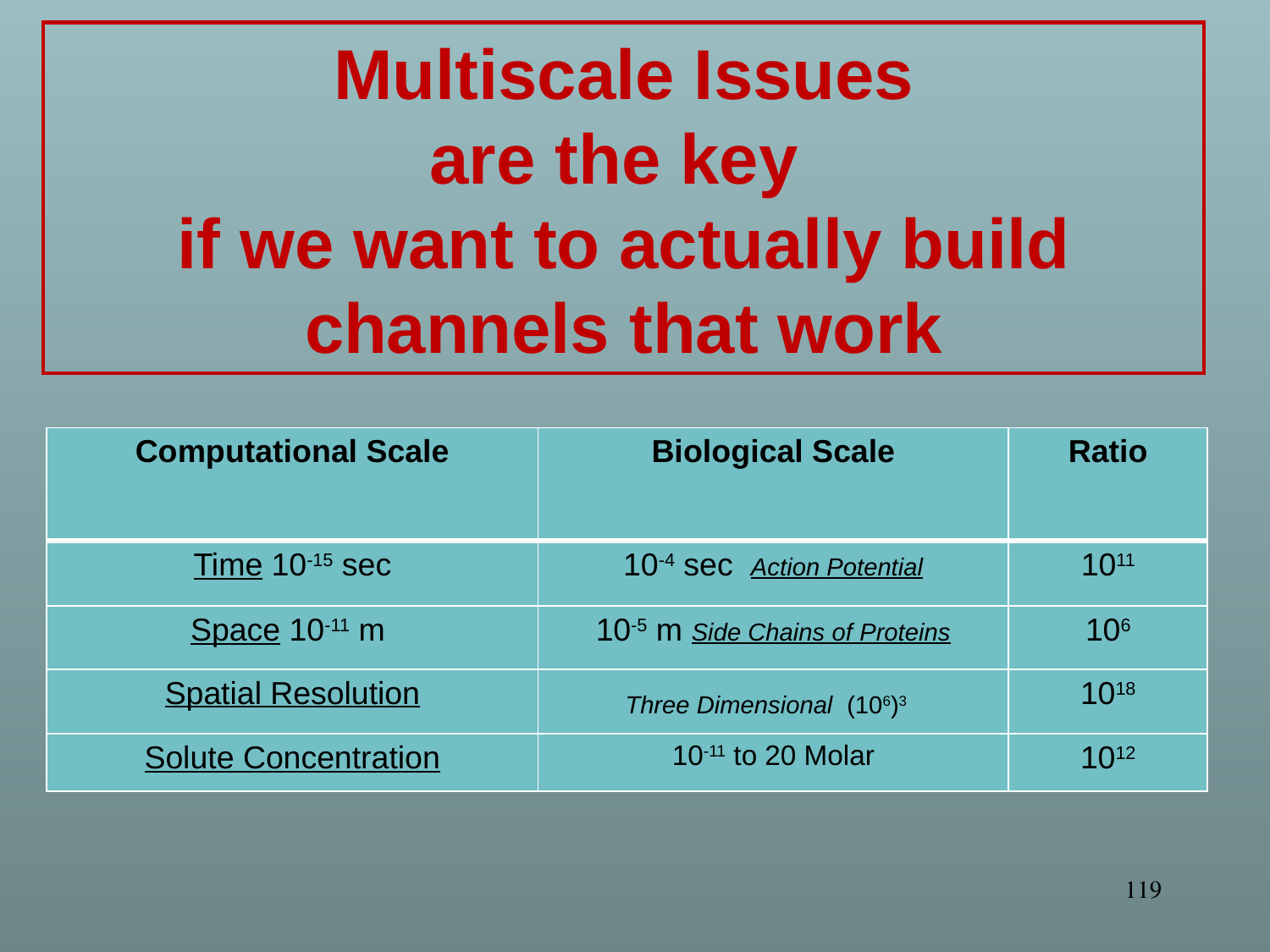

Multiscale Issues
are the key
if we want to actually build channels that work
| Computational Scale | Biological Scale | Ratio |
| --- | --- | --- |
| Time 10-15 sec | 10-4 sec Action Potential | 1011 |
| Space 10-11 m | 10-5 m Side Chains of Proteins | 106 |
| Spatial Resolution |  | 1018 |
| Solute Concentration | 10-11 to 20 Molar | 1012 |

Three Dimensional  (106)3
119